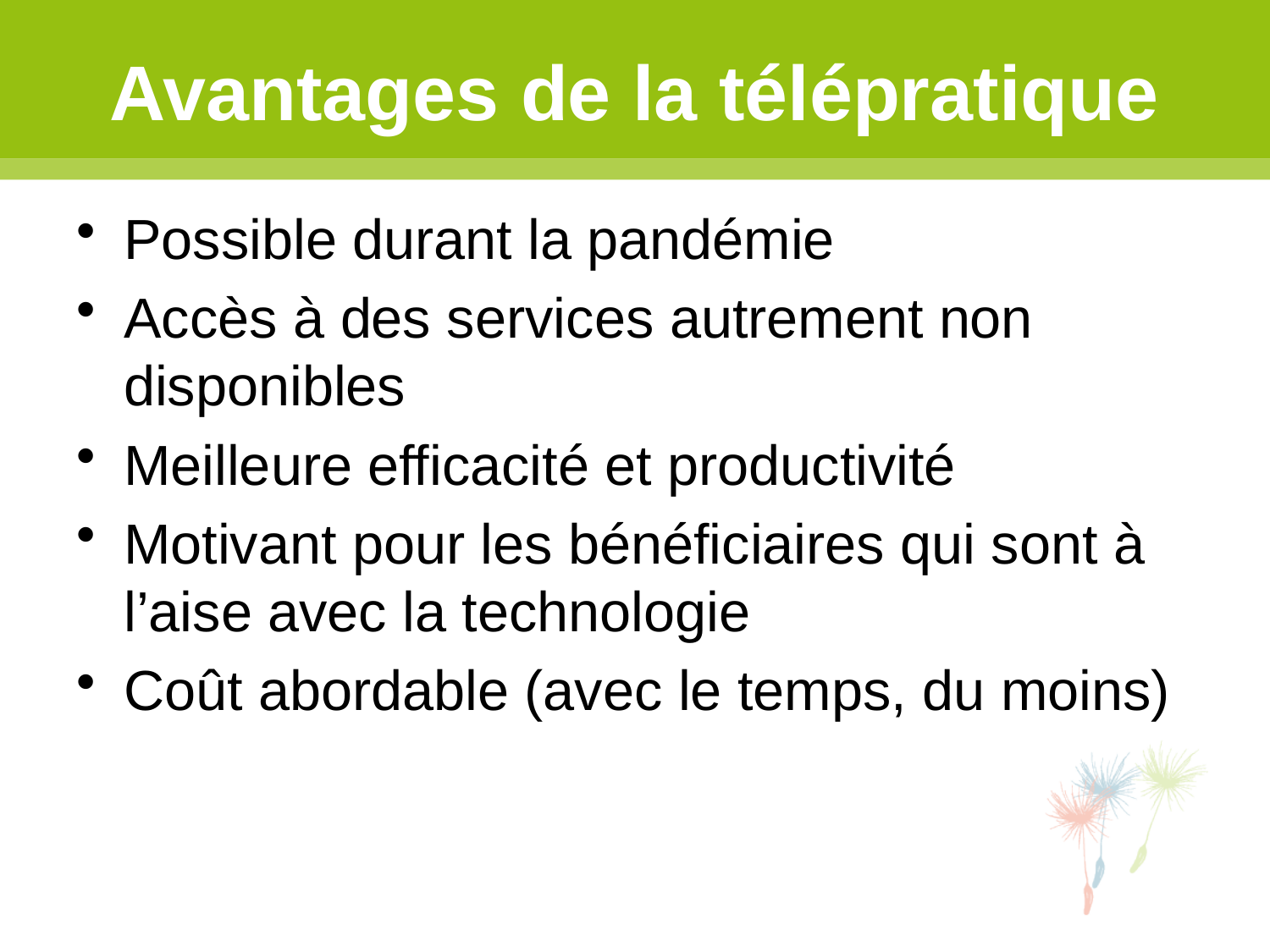

# Avantages de la télépratique
Possible durant la pandémie
Accès à des services autrement non disponibles
Meilleure efficacité et productivité
Motivant pour les bénéficiaires qui sont à l’aise avec la technologie
Coût abordable (avec le temps, du moins)